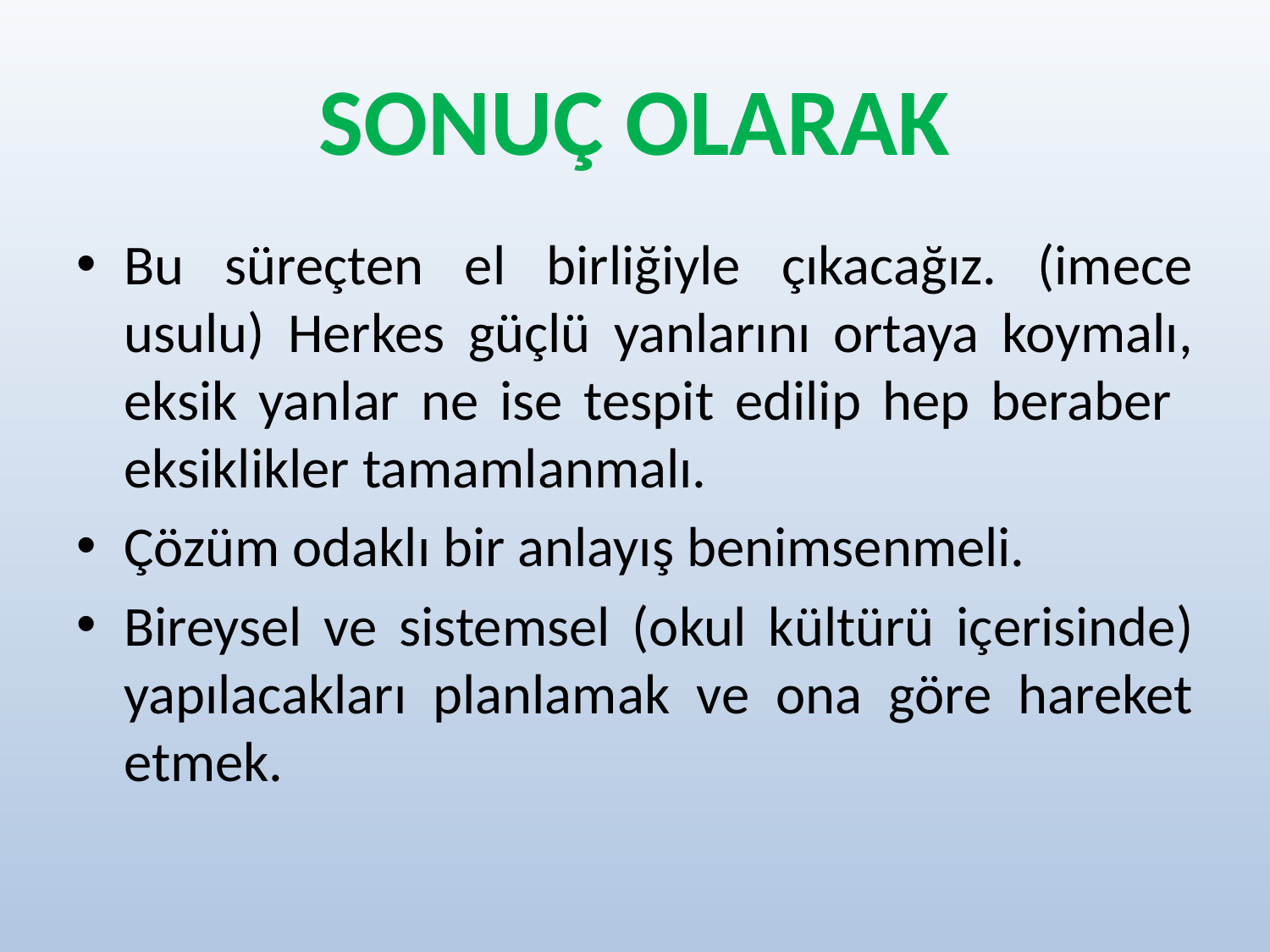

# SONUÇ OLARAK
Bu süreçten el birliğiyle çıkacağız. (imece usulu) Herkes güçlü yanlarını ortaya koymalı, eksik yanlar ne ise tespit edilip hep beraber  eksiklikler tamamlanmalı.
Çözüm odaklı bir anlayış benimsenmeli.
Bireysel ve sistemsel (okul kültürü içerisinde) yapılacakları planlamak ve ona göre hareket etmek.